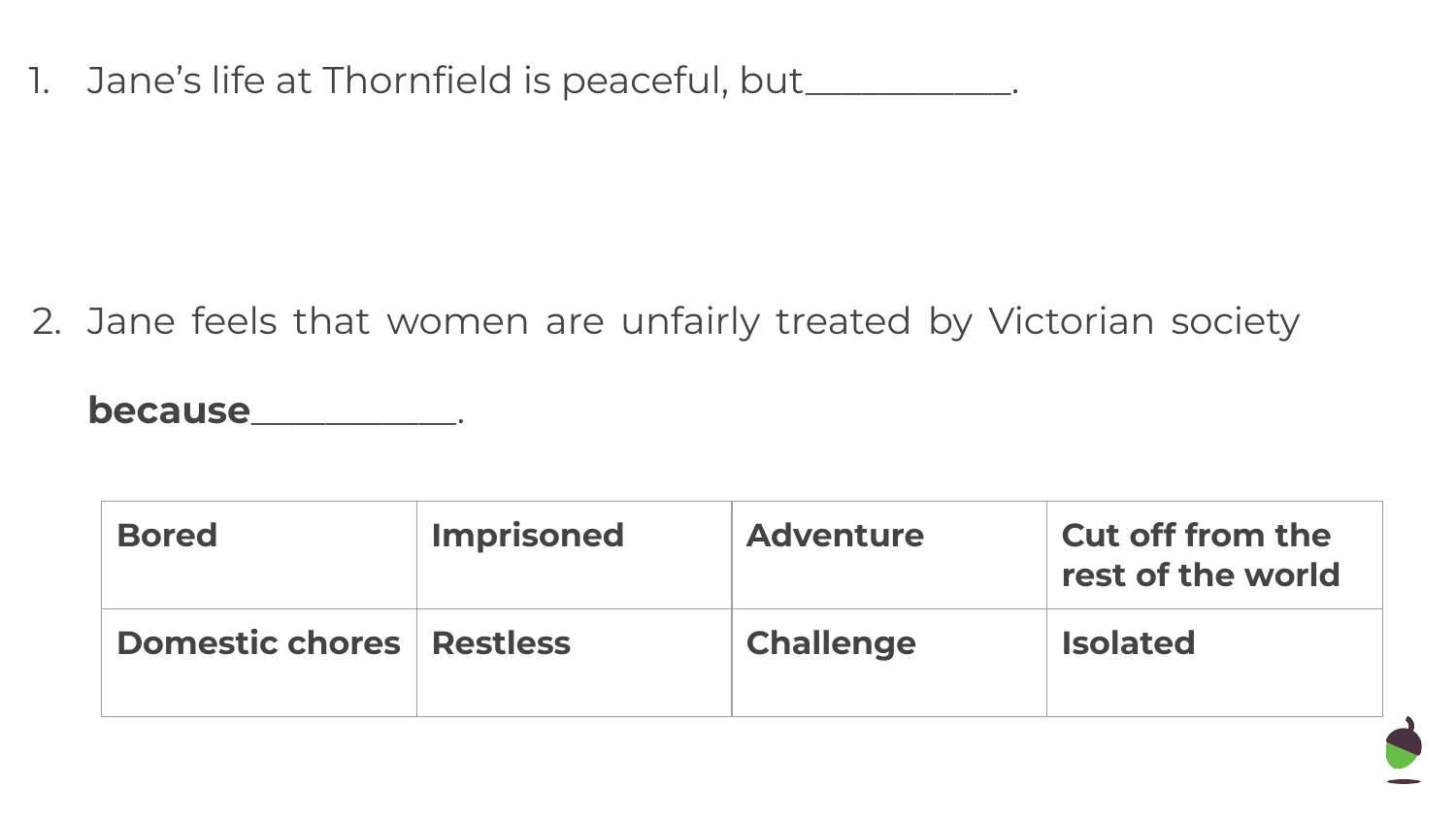

Jane’s life at Thornfield is peaceful, but___________.

Jane feels that women are unfairly treated by Victorian society because___________.

| Bored | Imprisoned | Adventure | Cut off from the rest of the world |
| --- | --- | --- | --- |
| Domestic chores | Restless | Challenge | Isolated |